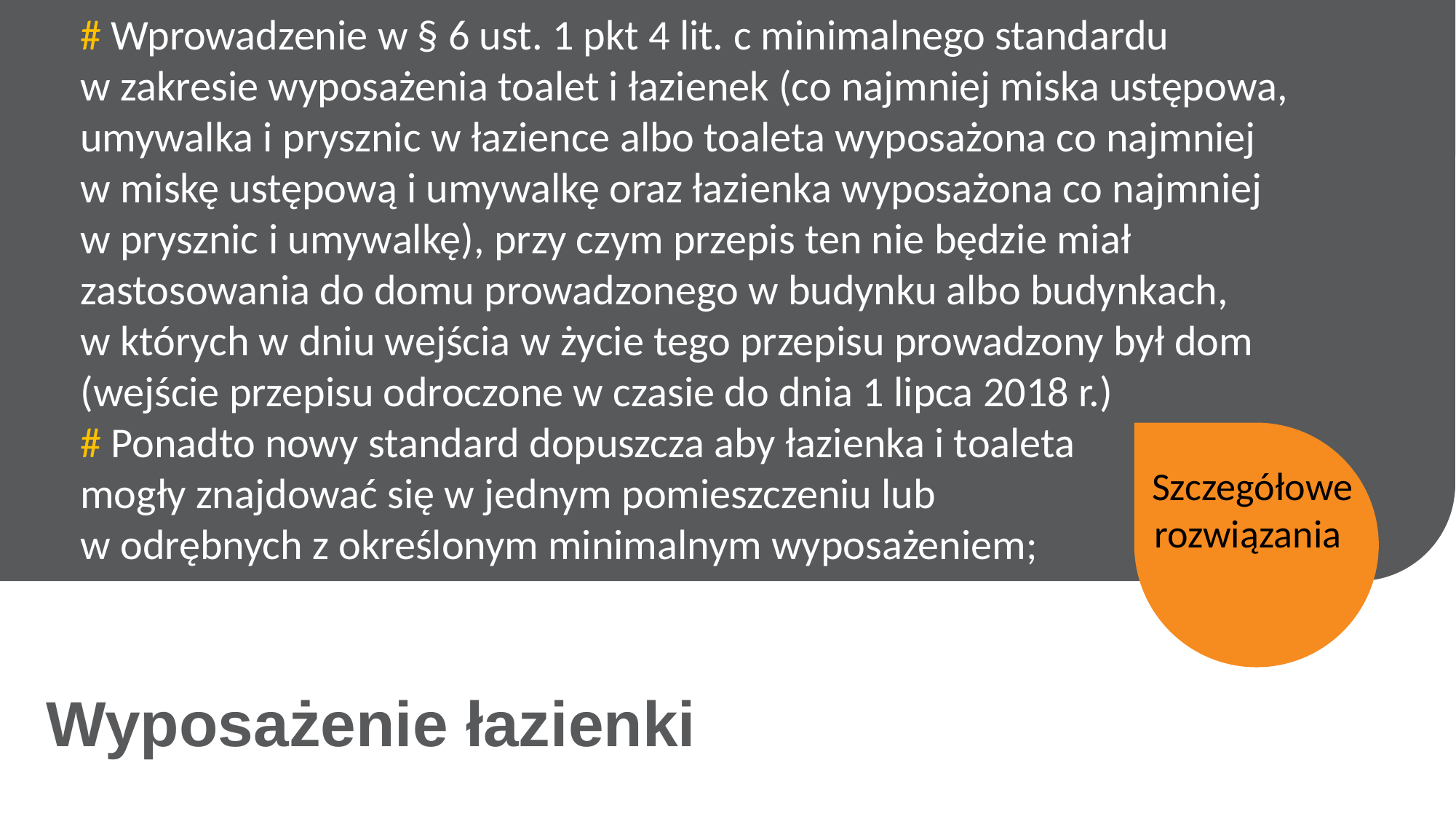

# # Wprowadzenie w § 6 ust. 1 pkt 4 lit. c minimalnego standardu w zakresie wyposażenia toalet i łazienek (co najmniej miska ustępowa, umywalka i prysznic w łazience albo toaleta wyposażona co najmniej w miskę ustępową i umywalkę oraz łazienka wyposażona co najmniej w prysznic i umywalkę), przy czym przepis ten nie będzie miał zastosowania do domu prowadzonego w budynku albo budynkach, w których w dniu wejścia w życie tego przepisu prowadzony był dom (wejście przepisu odroczone w czasie do dnia 1 lipca 2018 r.) # Ponadto nowy standard dopuszcza aby łazienka i toaleta mogły znajdować się w jednym pomieszczeniu lub w odrębnych z określonym minimalnym wyposażeniem;
Szczegółowe
rozwiązania
Wyposażenie łazienki